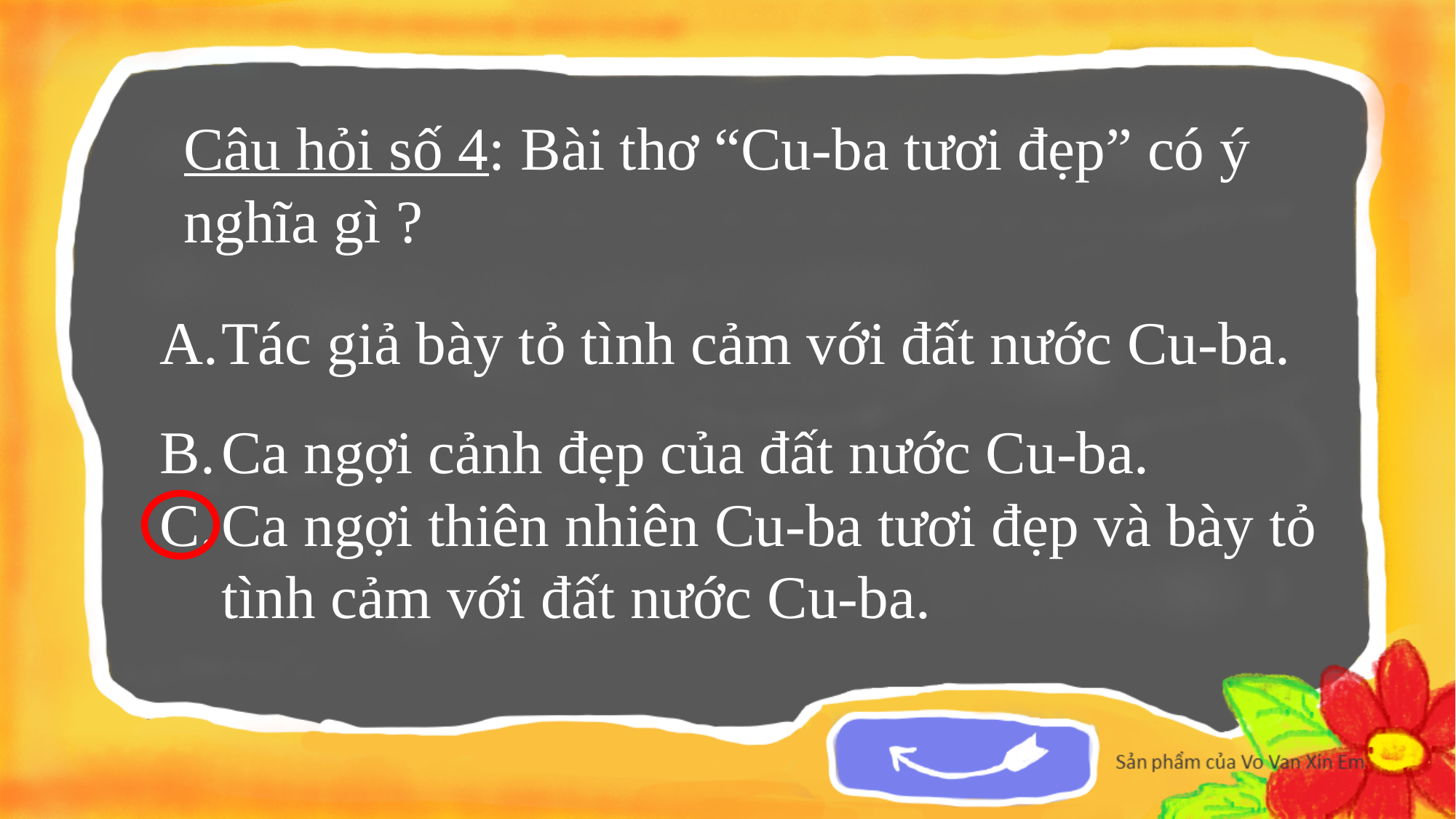

Câu hỏi số 4: Bài thơ “Cu-ba tươi đẹp” có ý nghĩa gì ?
Tác giả bày tỏ tình cảm với đất nước Cu-ba.
Ca ngợi cảnh đẹp của đất nước Cu-ba.
Ca ngợi thiên nhiên Cu-ba tươi đẹp và bày tỏ tình cảm với đất nước Cu-ba.